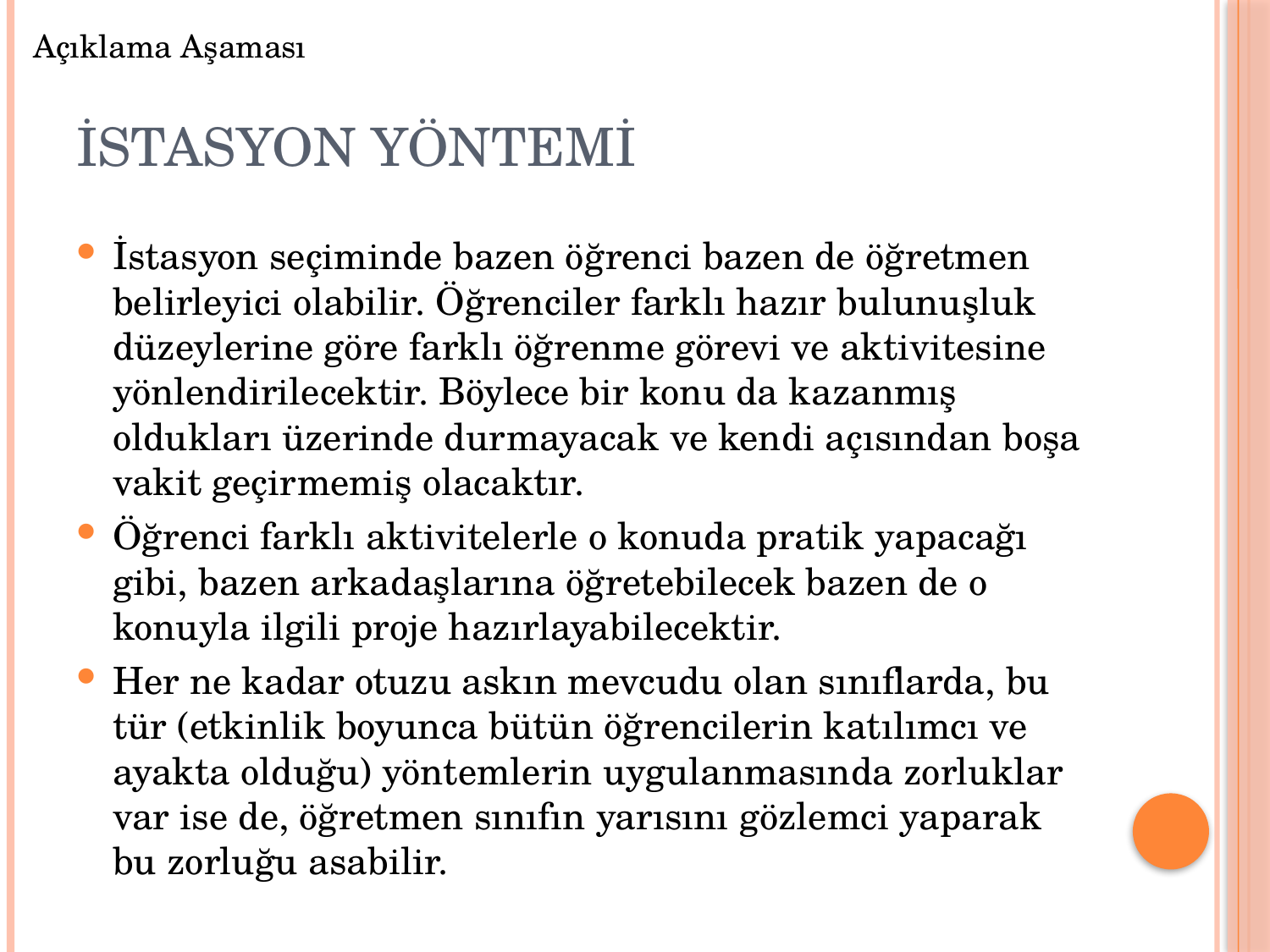

Açıklama Aşaması
# İstasyon Yöntemi
İstasyon seçiminde bazen öğrenci bazen de öğretmen belirleyici olabilir. Öğrenciler farklı hazır bulunuşluk düzeylerine göre farklı öğrenme görevi ve aktivitesine yönlendirilecektir. Böylece bir konu da kazanmış oldukları üzerinde durmayacak ve kendi açısından boşa vakit geçirmemiş olacaktır.
Öğrenci farklı aktivitelerle o konuda pratik yapacağı gibi, bazen arkadaşlarına öğretebilecek bazen de o konuyla ilgili proje hazırlayabilecektir.
Her ne kadar otuzu askın mevcudu olan sınıflarda, bu tür (etkinlik boyunca bütün öğrencilerin katılımcı ve ayakta olduğu) yöntemlerin uygulanmasında zorluklar var ise de, öğretmen sınıfın yarısını gözlemci yaparak bu zorluğu asabilir.